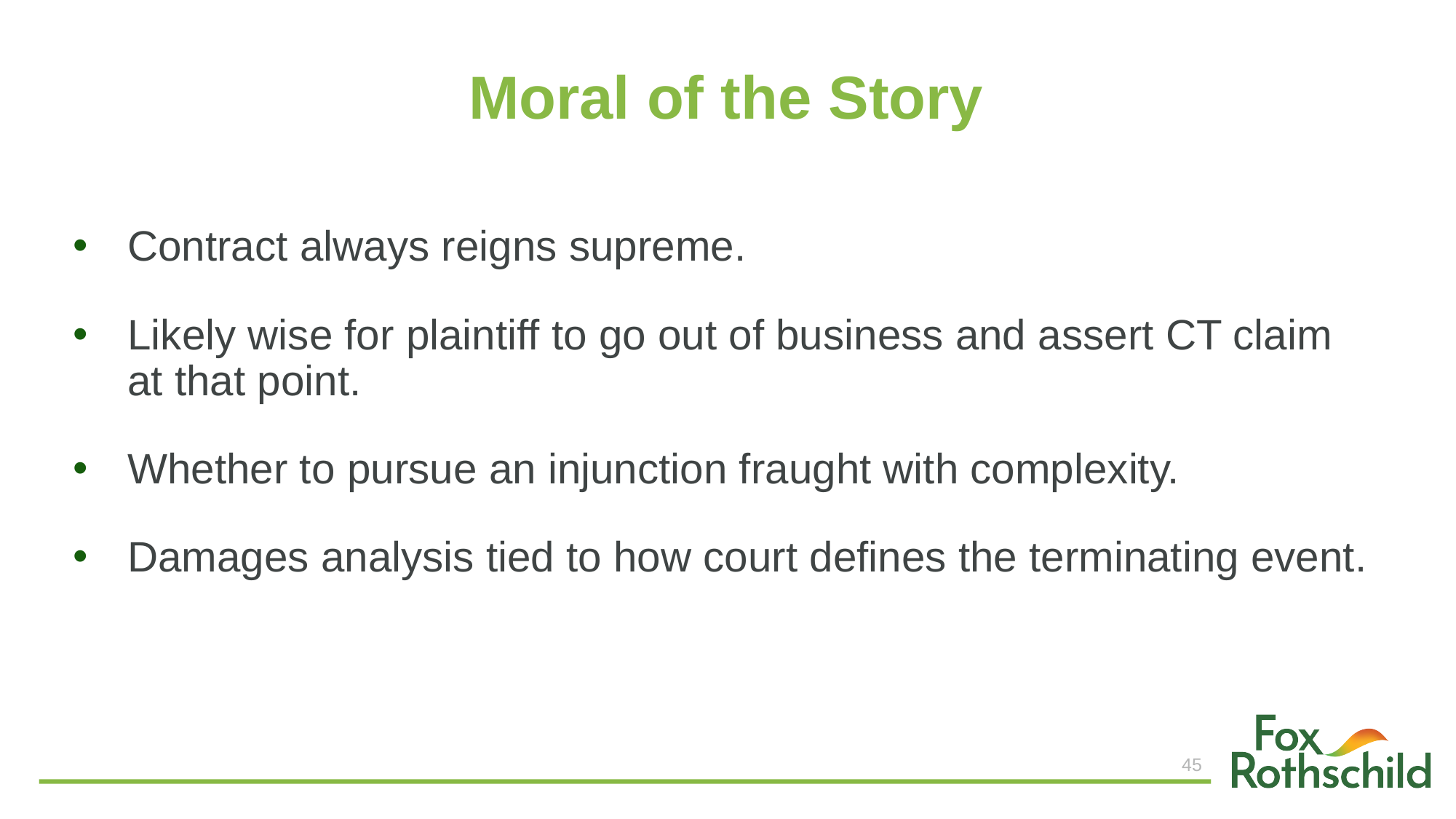

# Moral of the Story
Contract always reigns supreme.
Likely wise for plaintiff to go out of business and assert CT claim at that point.
Whether to pursue an injunction fraught with complexity.
Damages analysis tied to how court defines the terminating event.
45